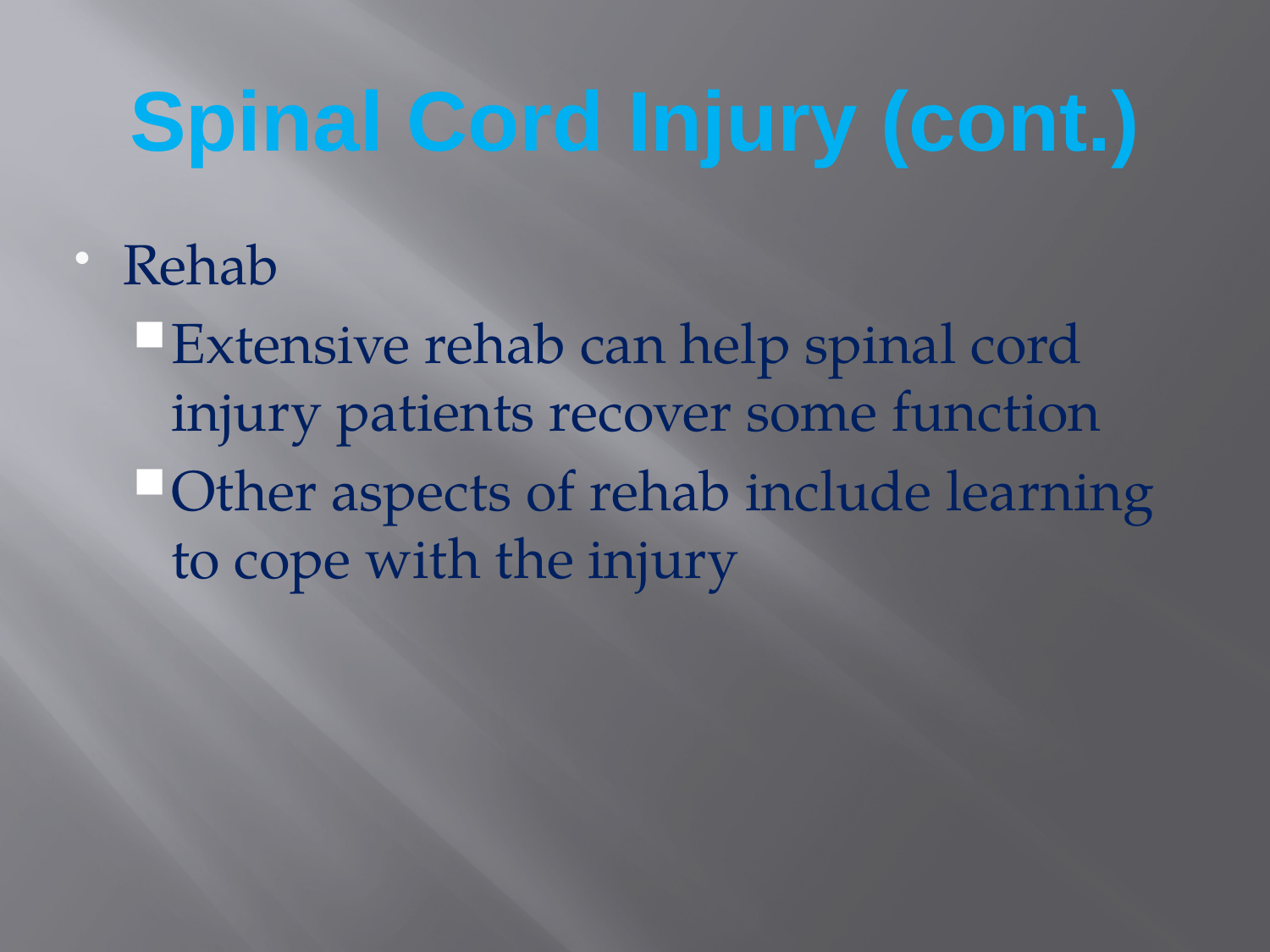

# Spinal Cord Injury (cont.)
Rehab
Extensive rehab can help spinal cord injury patients recover some function
Other aspects of rehab include learning to cope with the injury